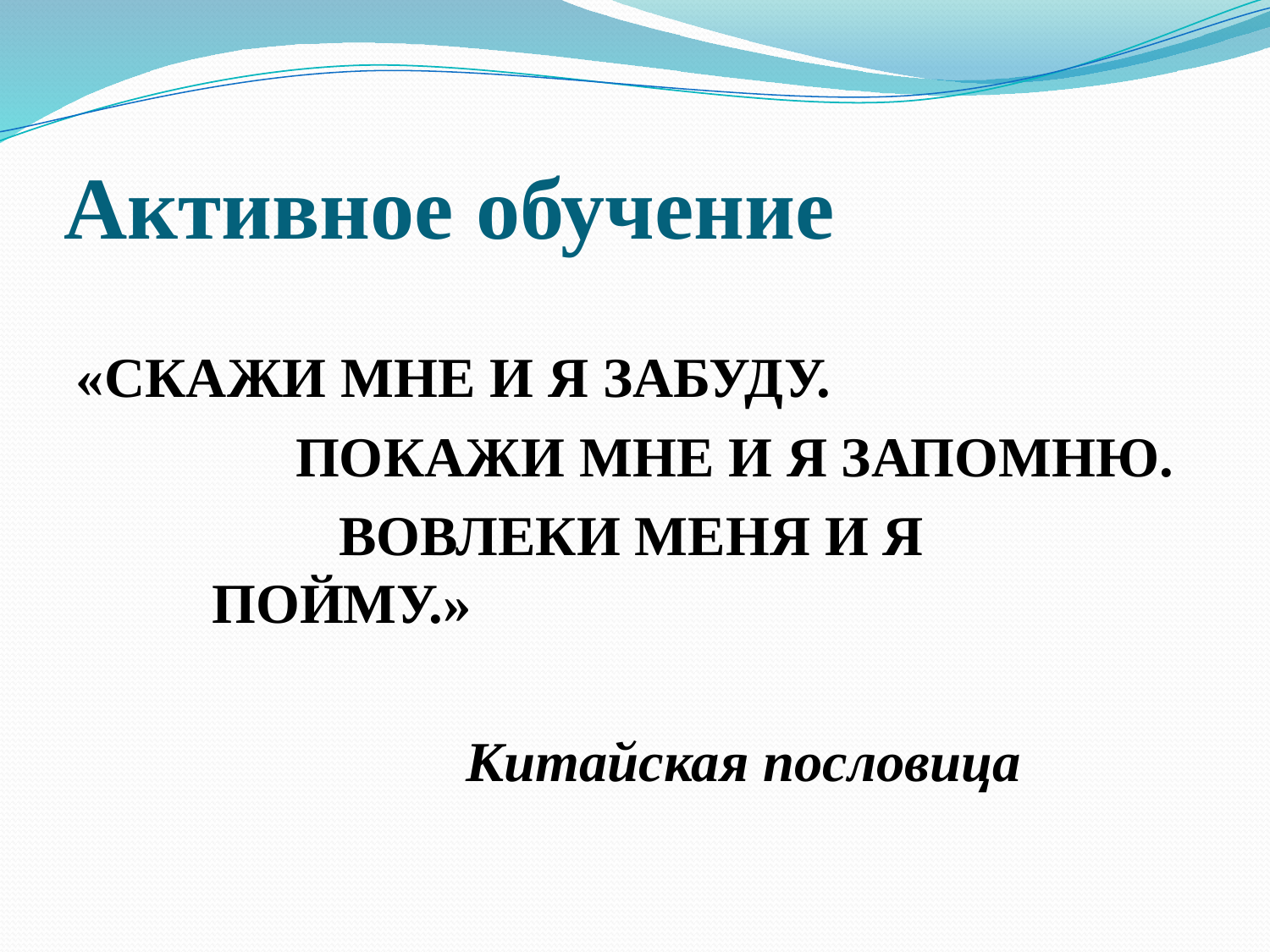

# Активное обучение

«СКАЖИ МНЕ И Я ЗАБУДУ.
	ПОКАЖИ МНЕ И Я ЗАПОМНЮ.
	ВОВЛЕКИ МЕНЯ И Я ПОЙМУ.»

		Китайская пословица